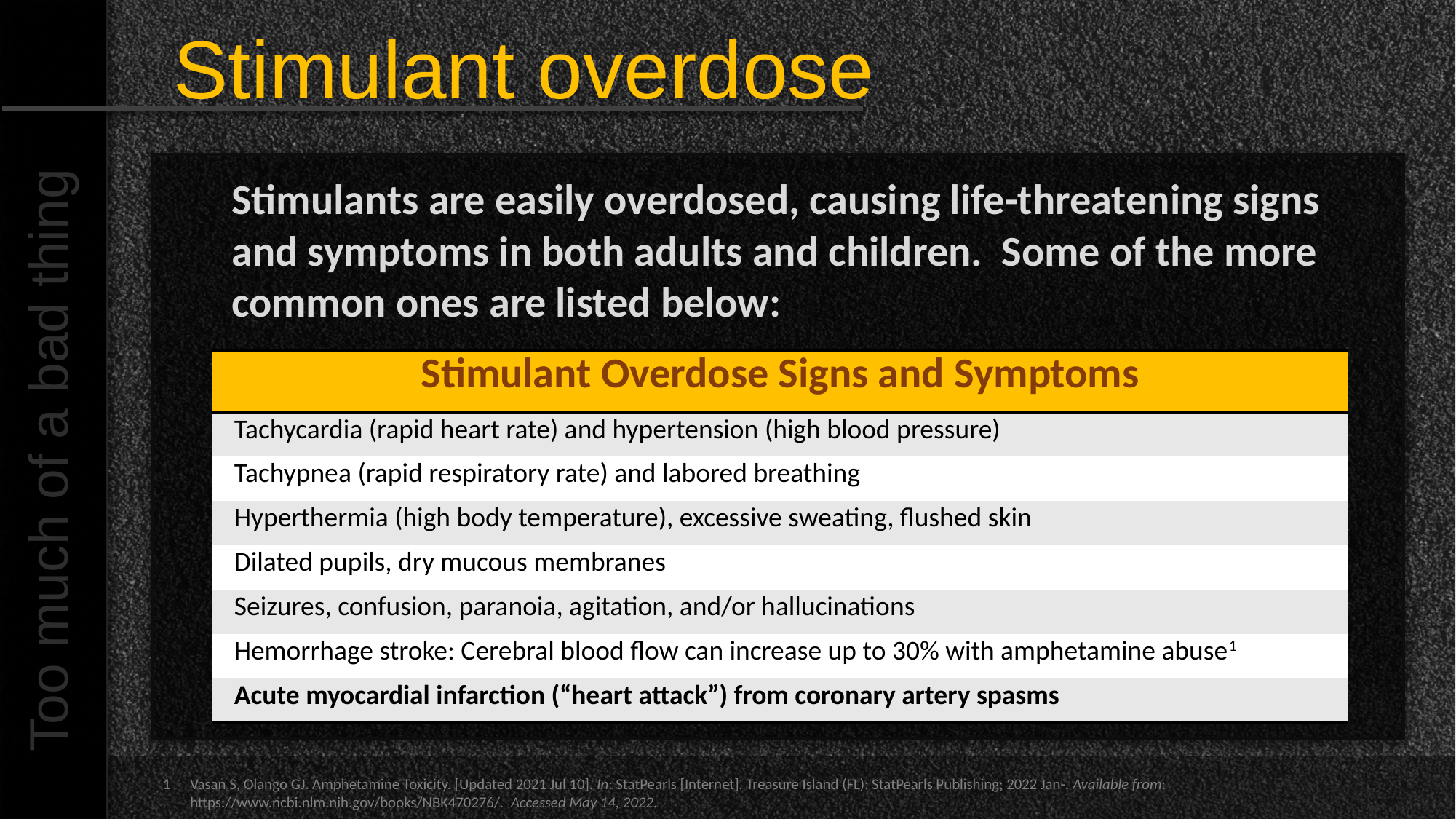

Stimulant overdose
Too much of a bad thing

Stimulants are easily overdosed, causing life-threatening signs and symptoms in both adults and children.  Some of the more common ones are listed below:
| Stimulant Overdose Signs and Symptoms |
| --- |
| Tachycardia (rapid heart rate) and hypertension (high blood pressure) |
| Tachypnea (rapid respiratory rate) and labored breathing |
| Hyperthermia (high body temperature), excessive sweating, flushed skin |
| Dilated pupils, dry mucous membranes |
| Seizures, confusion, paranoia, agitation, and/or hallucinations |
| Hemorrhage stroke: Cerebral blood flow can increase up to 30% with amphetamine abuse1 |
| Acute myocardial infarction (“heart attack”) from coronary artery spasms |

Vasan S, Olango GJ. Amphetamine Toxicity. [Updated 2021 Jul 10]. In: StatPearls [Internet]. Treasure Island (FL): StatPearls Publishing; 2022 Jan-. Available from: https://www.ncbi.nlm.nih.gov/books/NBK470276/.  Accessed May 14, 2022.